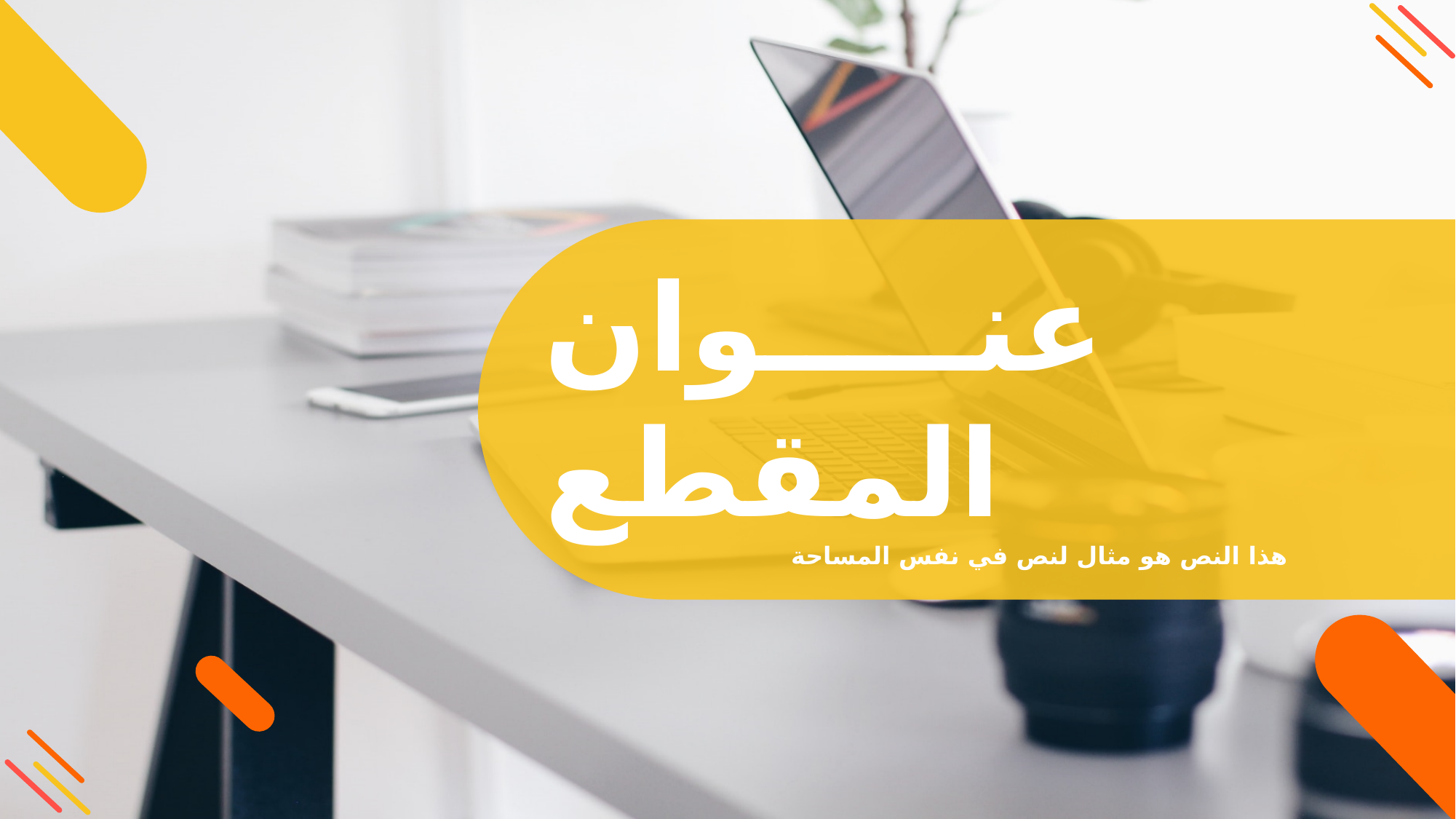

عنـــــوان المقطع
                                   هذا النص هو مثال لنص في نفس المساحة